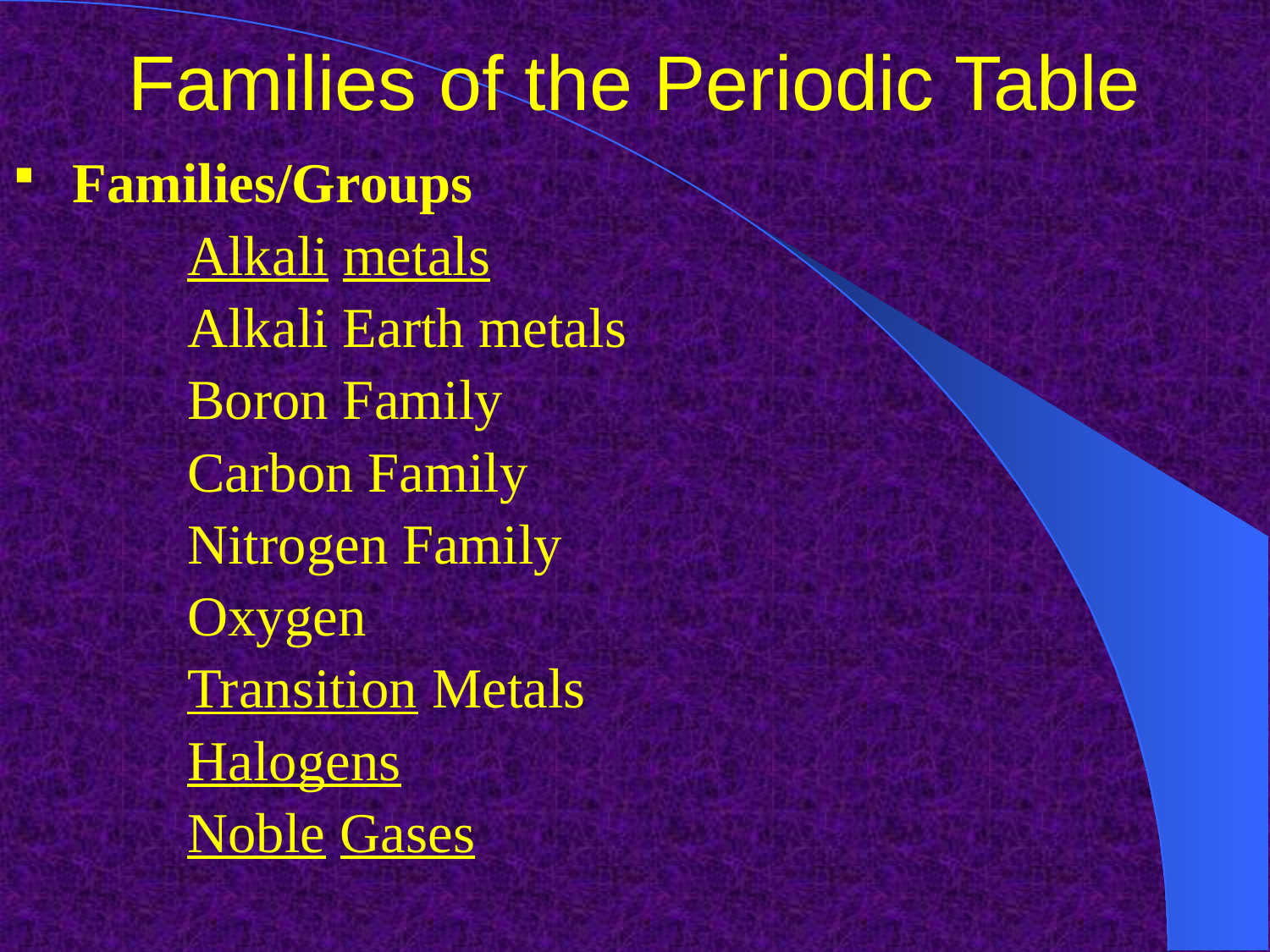

# Families of the Periodic Table
 Families/Groups
		Alkali metals
		Alkali Earth metals
		Boron Family
		Carbon Family
		Nitrogen Family
		Oxygen
		Transition Metals
		Halogens
		Noble Gases